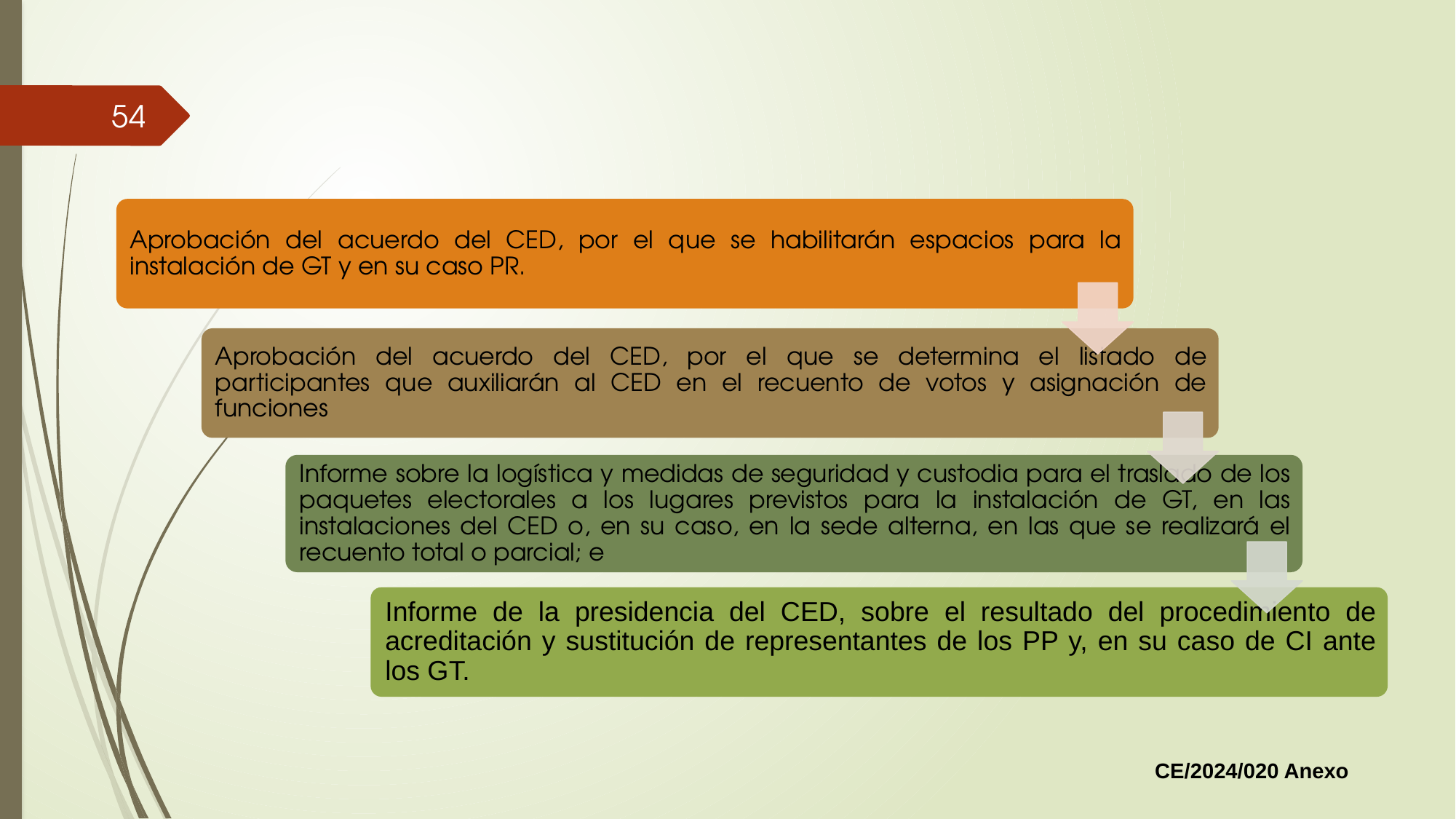

54
Aprobación del acuerdo del CED, por el que se habilitarán espacios para la instalación de GT y en su caso PR.
Aprobación del acuerdo del CED, por el que se determina el listado de participantes que auxiliarán al CED en el recuento de votos y asignación de funciones
Informe sobre la logística y medidas de seguridad y custodia para el traslado de los paquetes electorales a los lugares previstos para la instalación de GT, en las instalaciones del CED o, en su caso, en la sede alterna, en las que se realizará el recuento total o parcial; e
Informe de la presidencia del CED, sobre el resultado del procedimiento de acreditación y sustitución de representantes de los PP y, en su caso de CI ante los GT.

CE/2024/020 Anexo